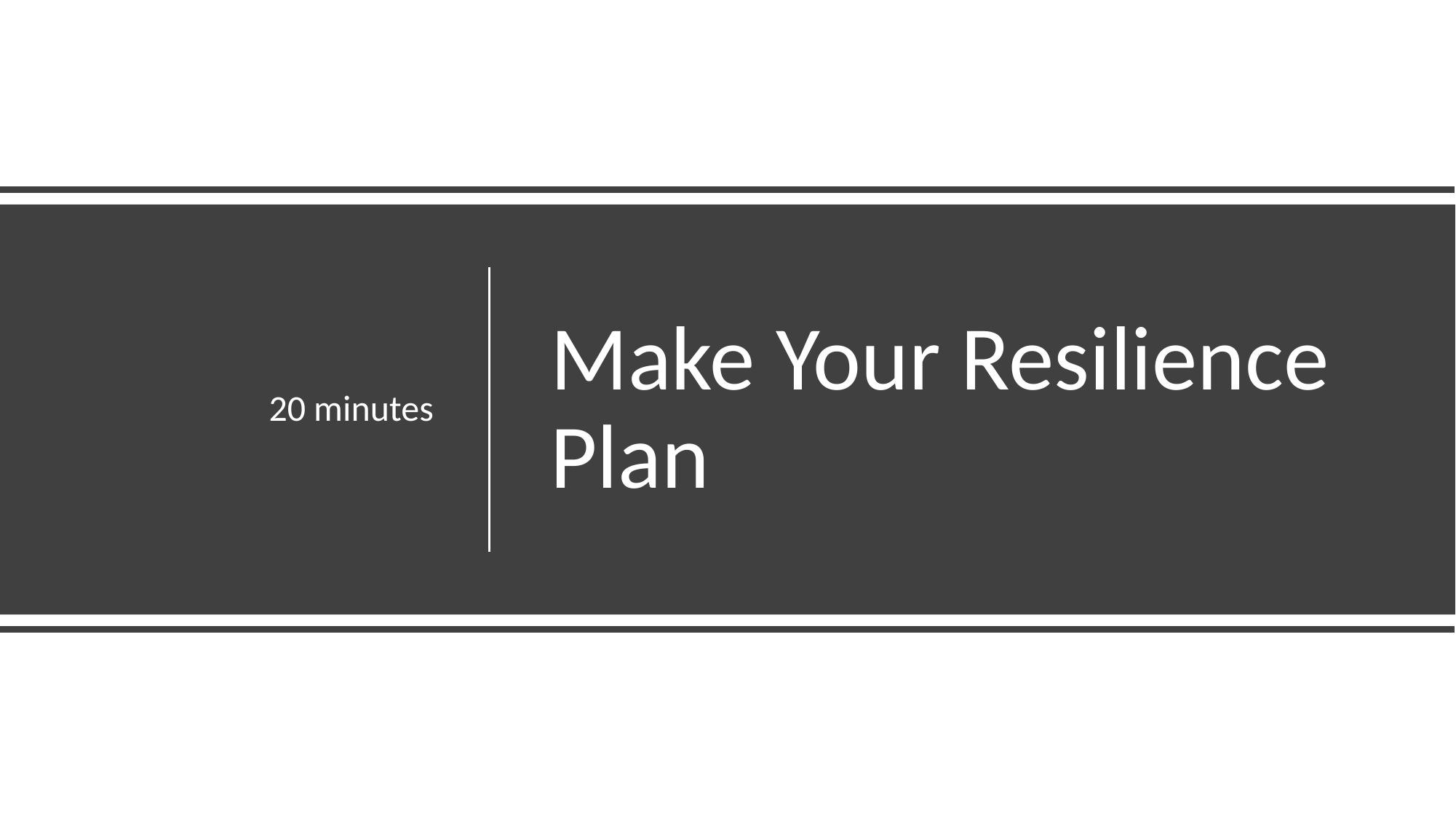

20 minutes
# Make Your Resilience Plan